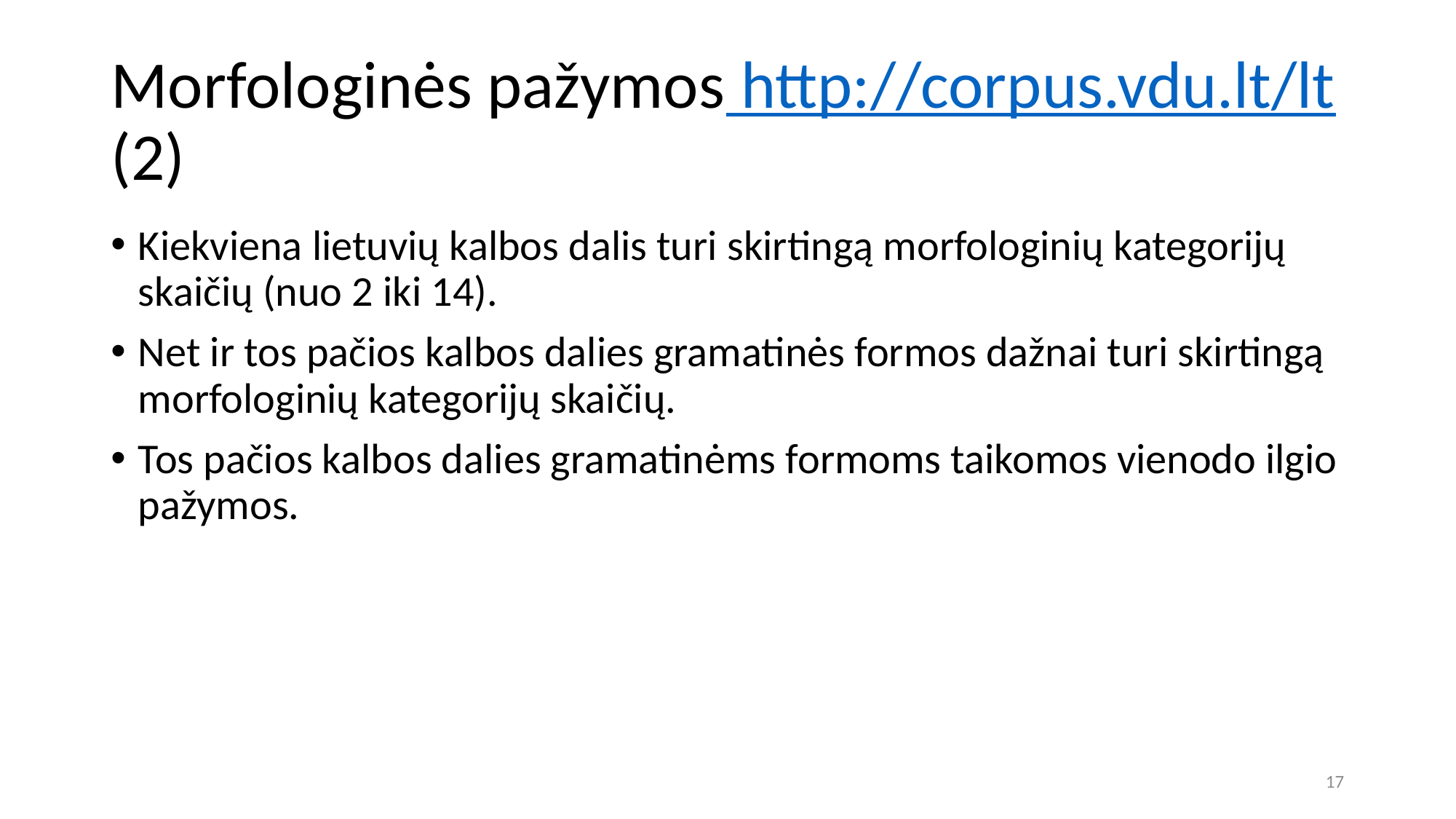

# Morfologinės pažymos http://corpus.vdu.lt/lt (2)
Kiekviena lietuvių kalbos dalis turi skirtingą morfologinių kategorijų skaičių (nuo 2 iki 14).
Net ir tos pačios kalbos dalies gramatinės formos dažnai turi skirtingą morfologinių kategorijų skaičių.
Tos pačios kalbos dalies gramatinėms formoms taikomos vienodo ilgio pažymos.
17